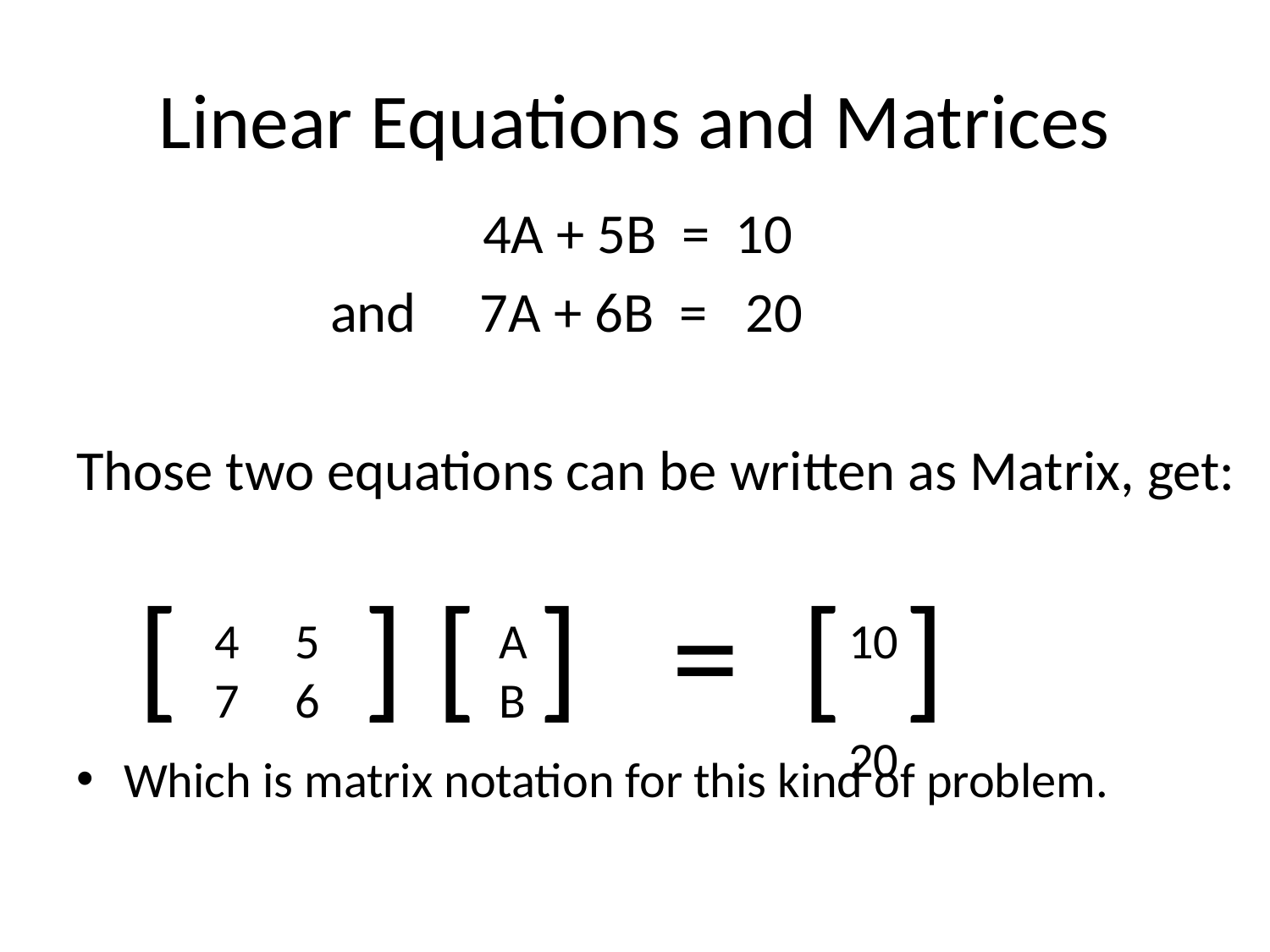

# Linear Equations and Matrices
                                4A + 5B  =  10
                    and     7A + 6B  =   20

Those two equations can be written as Matrix, get:
  [     ] [  ]   =  [  ]
Which is matrix notation for this kind of problem.

4     5
7     6
AB
10
20